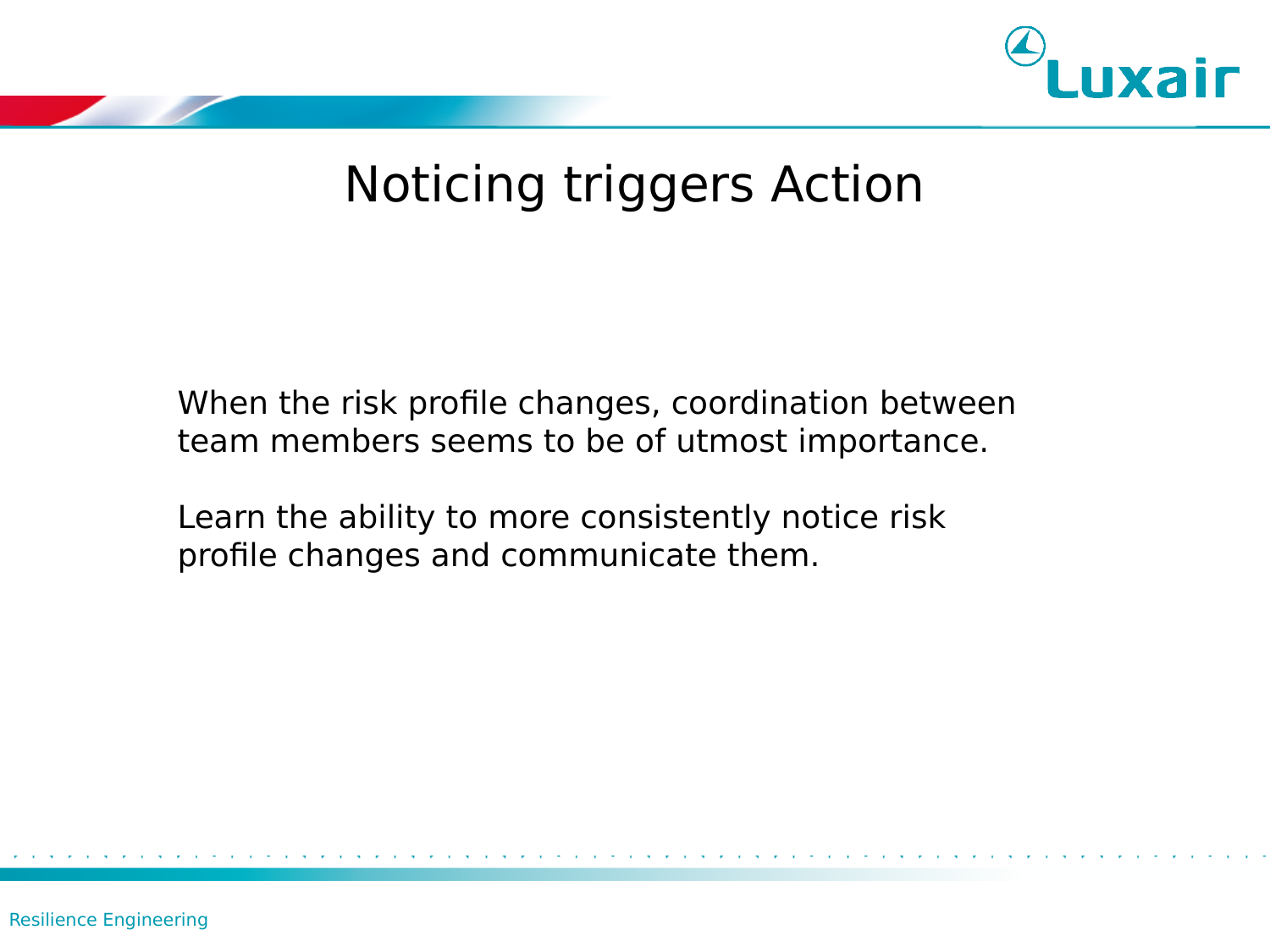

Noticing triggers Action
When the risk profile changes, coordination between team members seems to be of utmost importance.

Learn the ability to more consistently notice risk profile changes and communicate them.